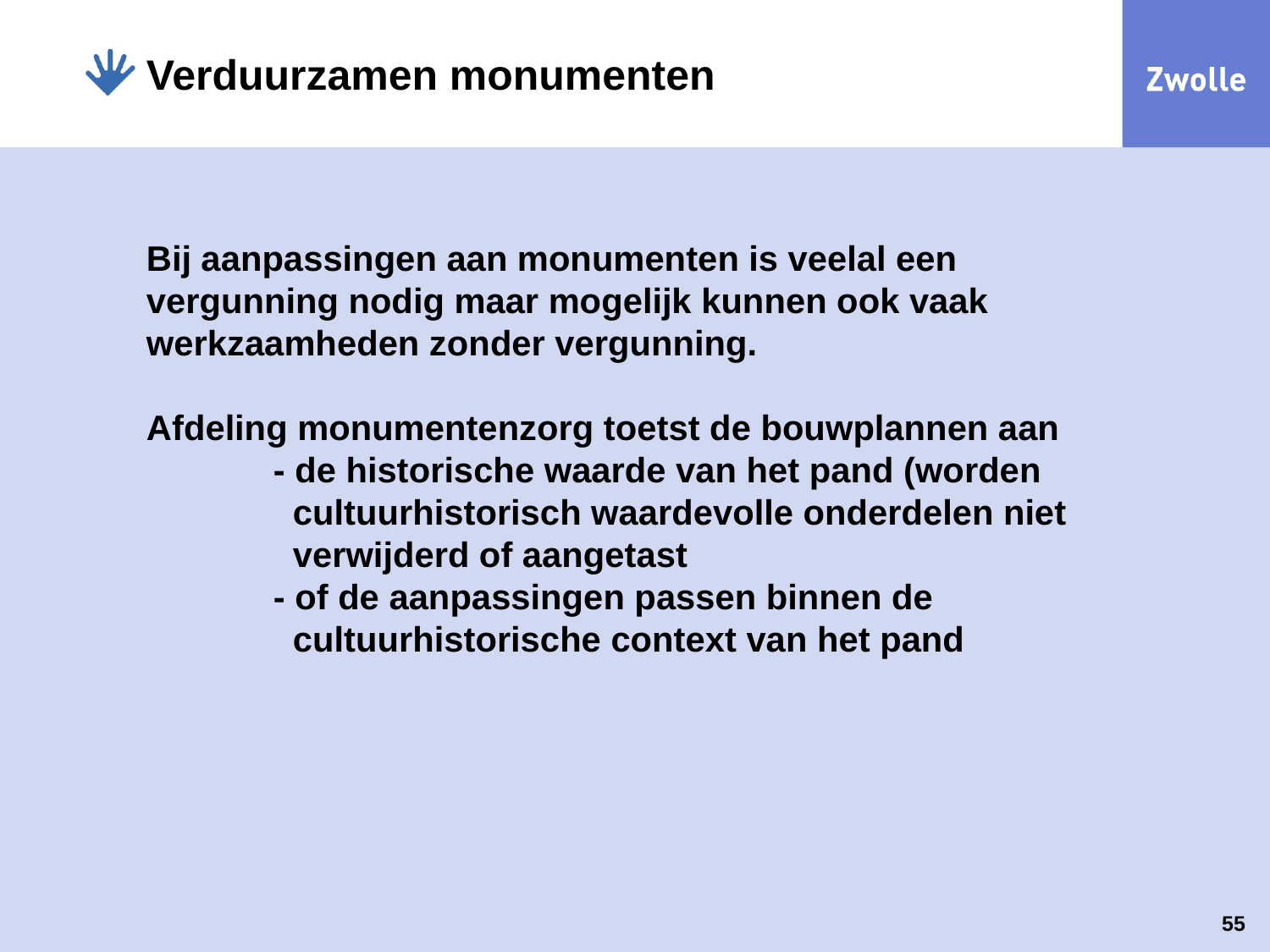

Verduurzamen monumenten
# Bij aanpassingen aan monumenten is veelal een vergunning nodig maar mogelijk kunnen ook vaak werkzaamheden zonder vergunning. Afdeling monumentenzorg toetst de bouwplannen aan - de historische waarde van het pand (worden cultuurhistorisch waardevolle onderdelen niet verwijderd of aangetast - of de aanpassingen passen binnen de cultuurhistorische context van het pand
55